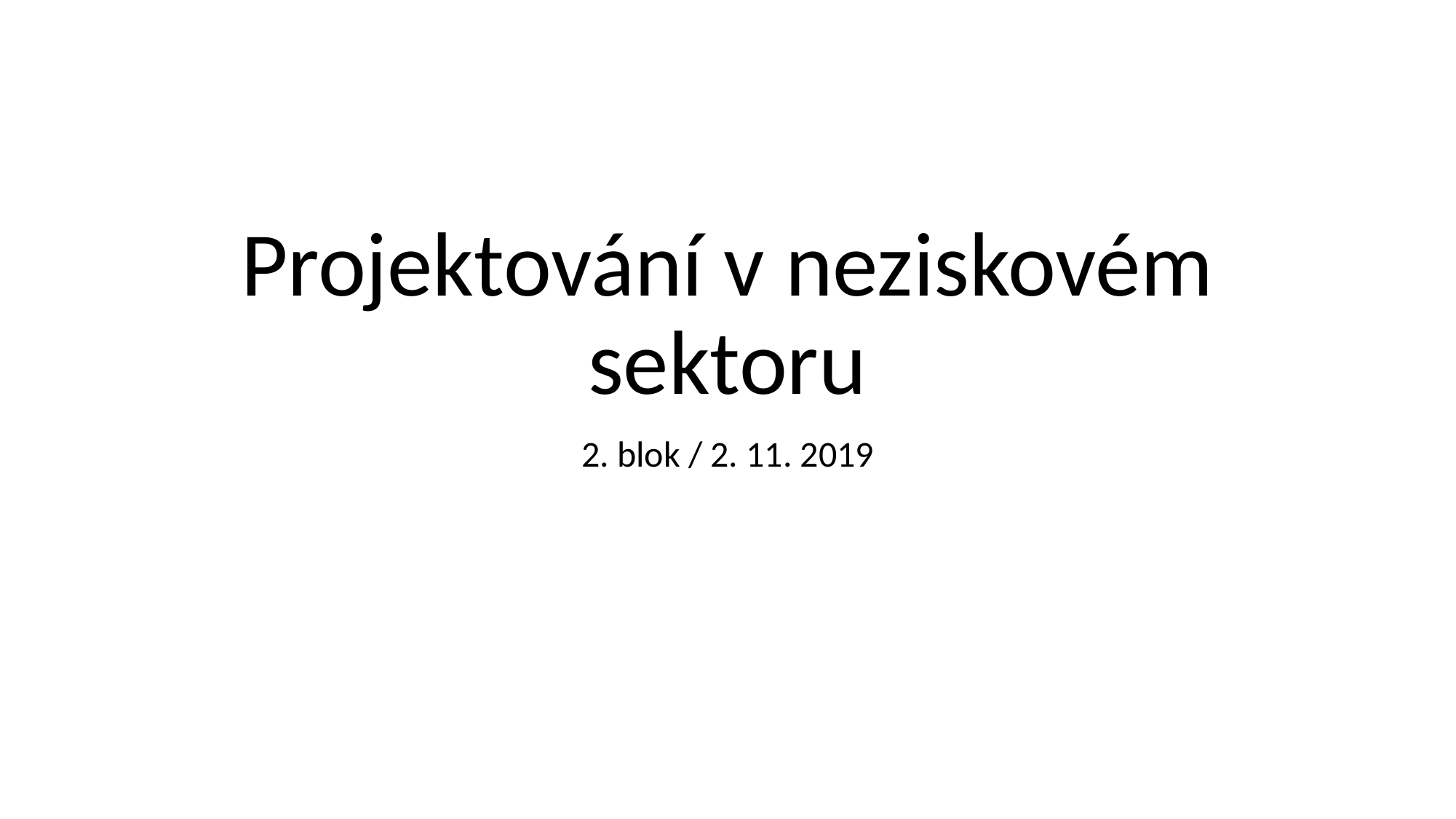

# Projektování v neziskovém sektoru
2. blok / 2. 11. 2019